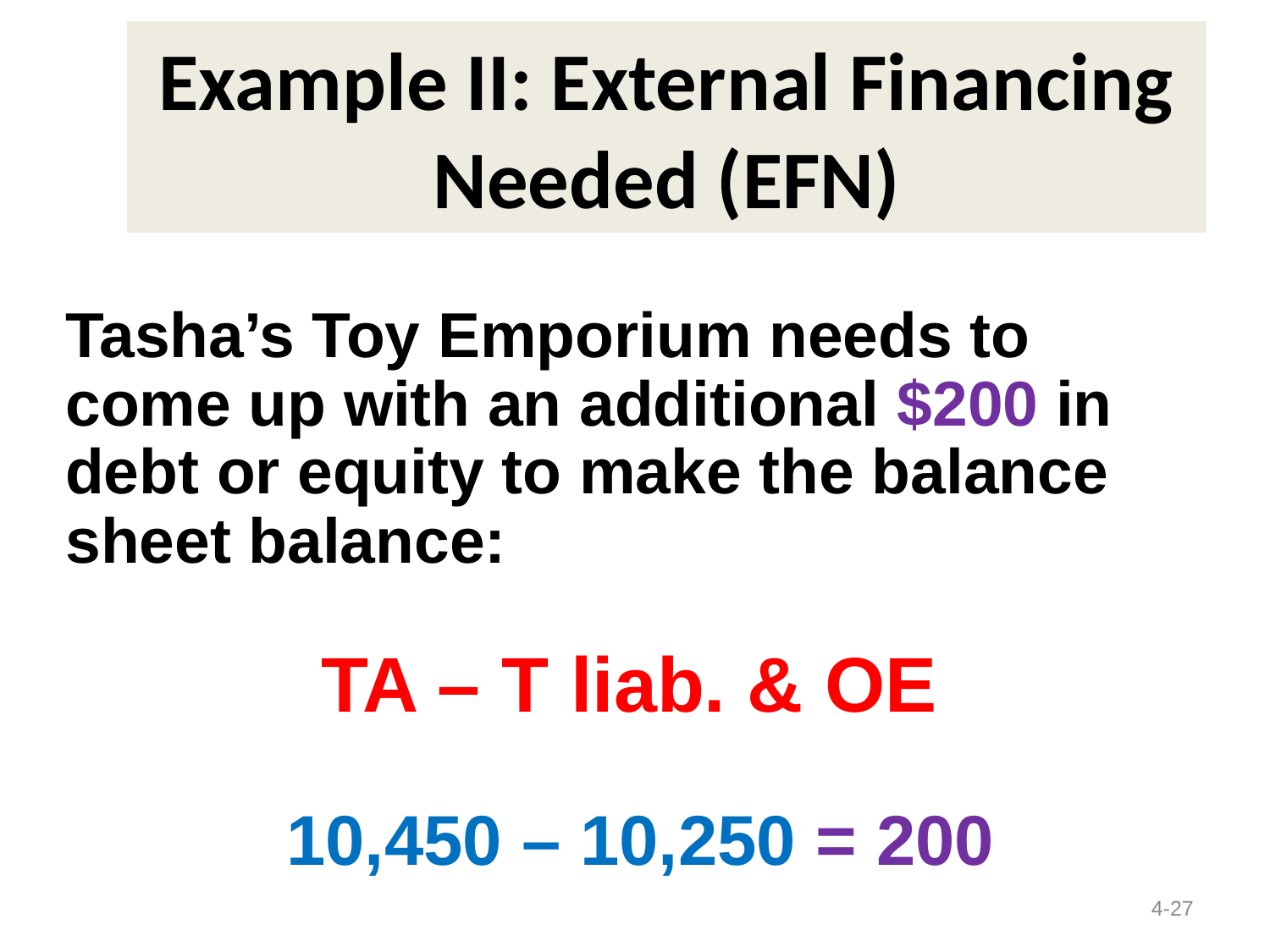

# Example II: External Financing Needed (EFN)
Tasha’s Toy Emporium needs to come up with an additional $200 in debt or equity to make the balance sheet balance:

TA – T liab. & OE

10,450 – 10,250 = 200
4-27